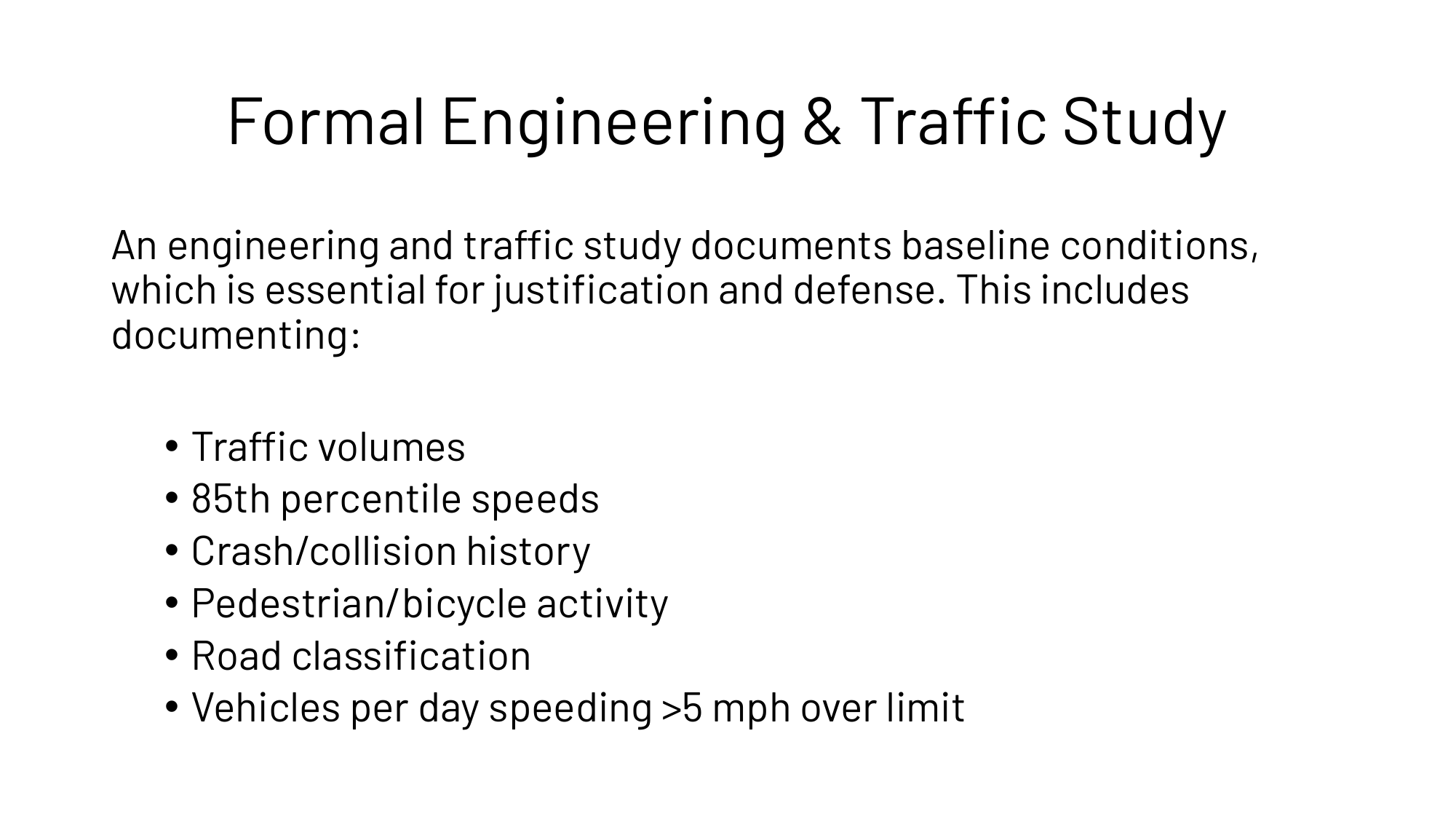

# Formal Engineering & Traffic Study
An engineering and traffic study documents baseline conditions, which is essential for justification and defense. This includes documenting:

Traffic volumes
85th percentile speeds
Crash/collision history
Pedestrian/bicycle activity
Road classification
Vehicles per day speeding >5 mph over limit